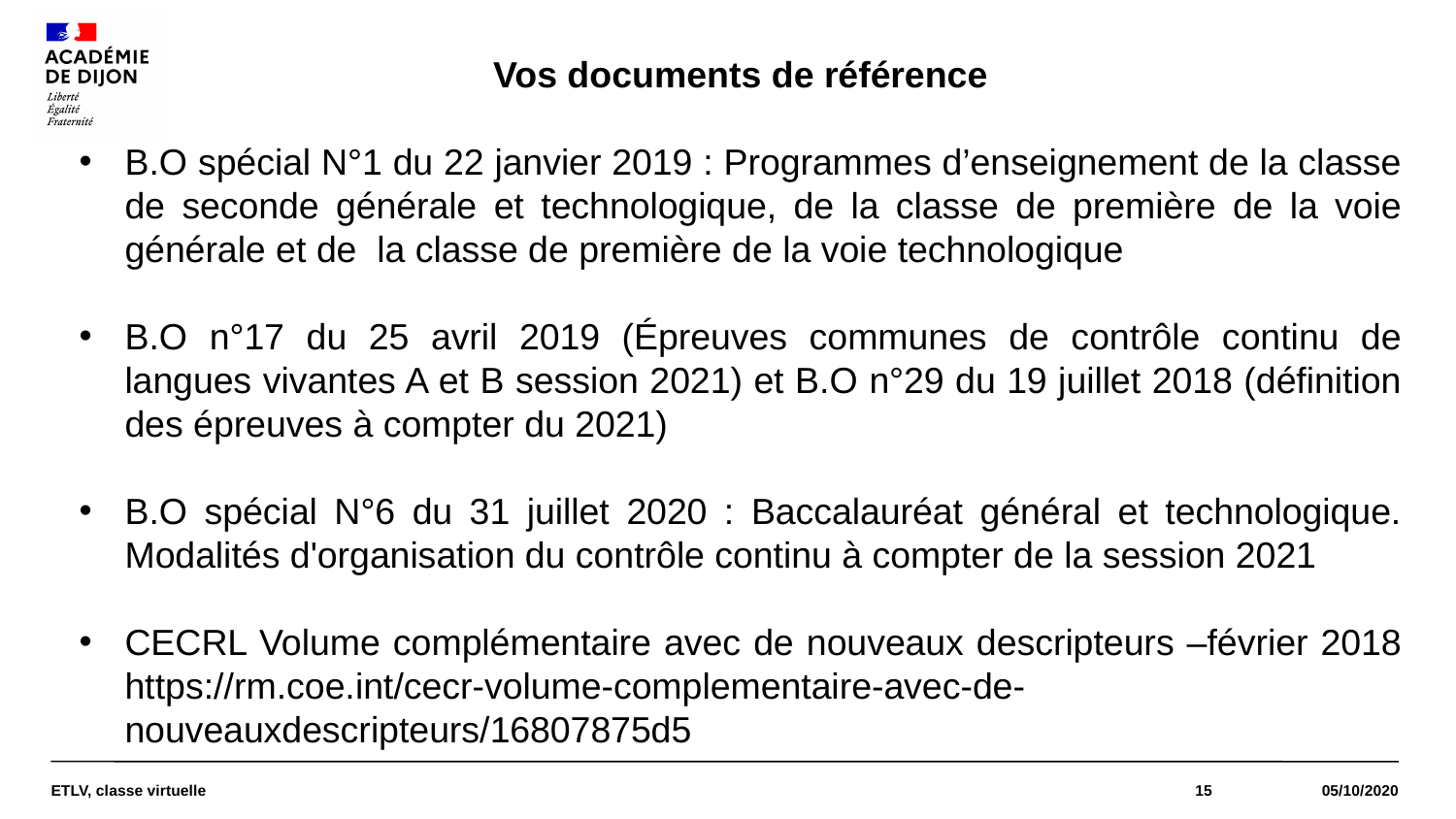

Vos documents de référence

B.O spécial N°1 du 22 janvier 2019 : Programmes d’enseignement de la classe de seconde générale et technologique, de la classe de première de la voie générale et de  la classe de première de la voie technologique

B.O n°17 du 25 avril 2019 (Épreuves communes de contrôle continu de langues vivantes A et B session 2021) et B.O n°29 du 19 juillet 2018 (définition des épreuves à compter du 2021)

B.O spécial N°6 du 31 juillet 2020 : Baccalauréat général et technologique. Modalités d'organisation du contrôle continu à compter de la session 2021

CECRL Volume complémentaire avec de nouveaux descripteurs –février 2018 https://rm.coe.int/cecr-volume-complementaire-avec-de-nouveauxdescripteurs/16807875d5
ETLV, classe virtuelle
15
05/10/2020